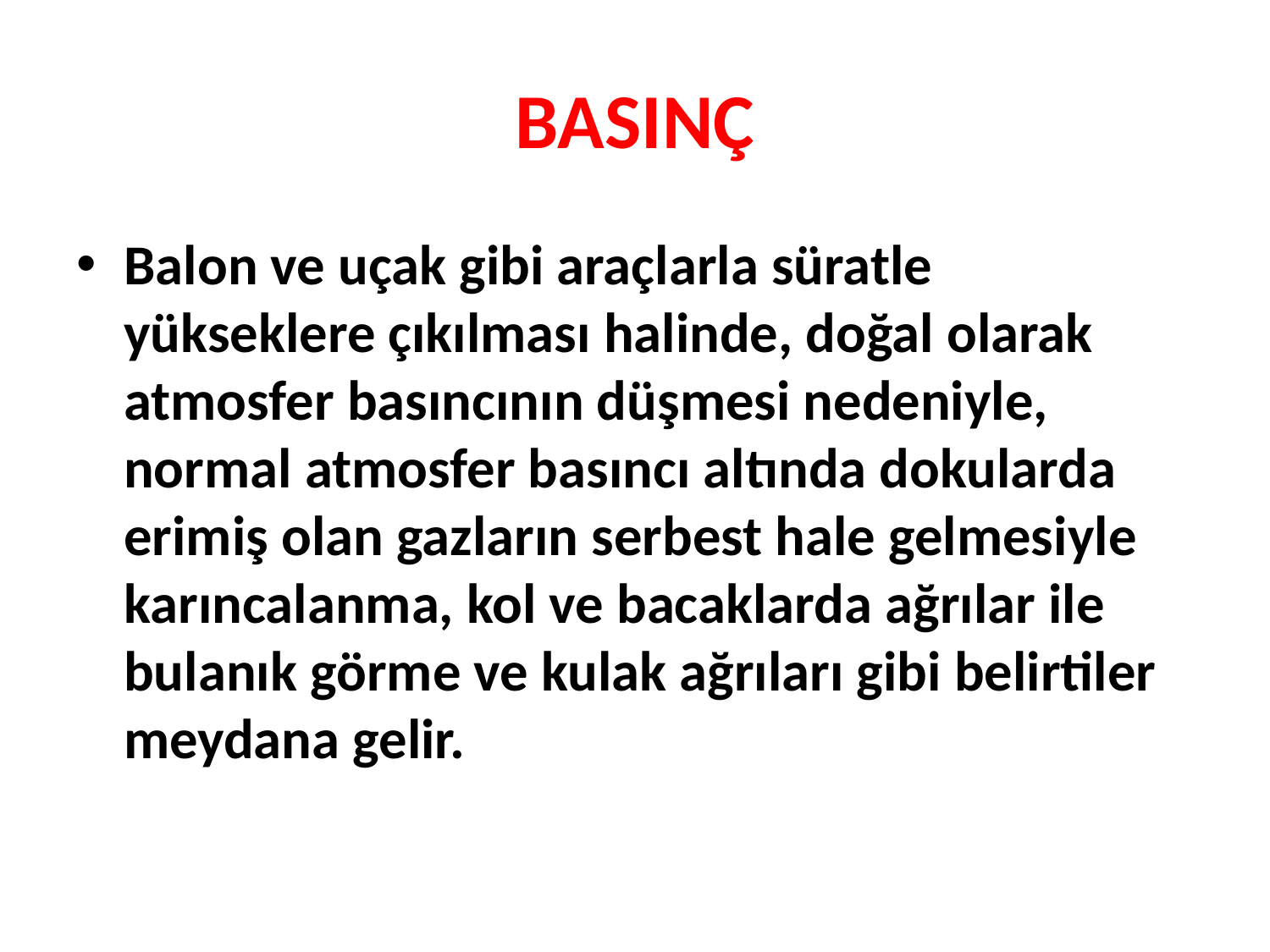

# BASINÇ
Balon ve uçak gibi araçlarla süratle yükseklere çıkılması halinde, doğal olarak atmosfer basıncının düşmesi nedeniyle, normal atmosfer basıncı altında dokularda erimiş olan gazların serbest hale gelmesiyle karıncalanma, kol ve bacaklarda ağrılar ile bulanık görme ve kulak ağrıları gibi belirtiler meydana gelir.